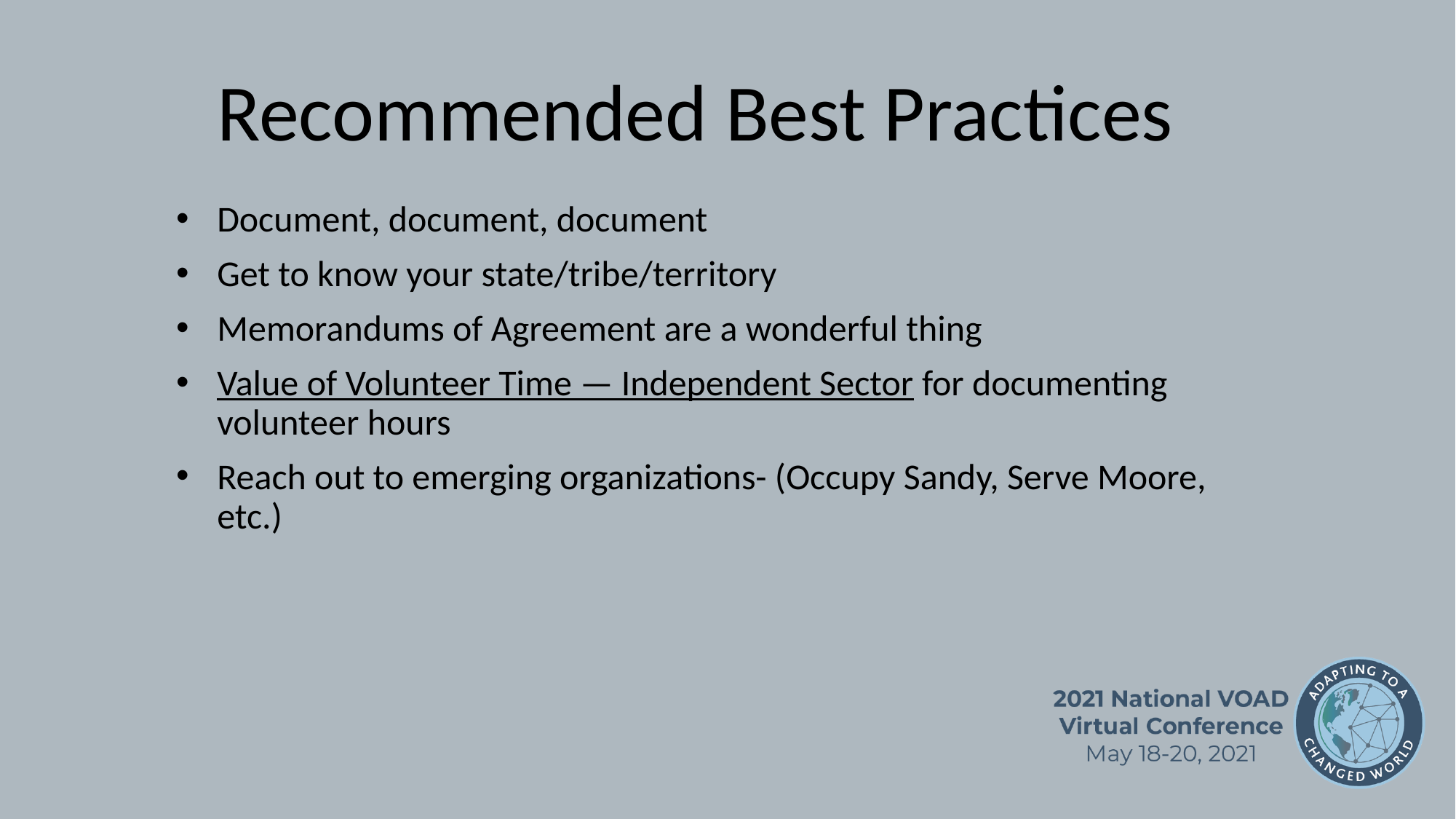

# Recommended Best Practices
Document, document, document
Get to know your state/tribe/territory
Memorandums of Agreement are a wonderful thing
Value of Volunteer Time — Independent Sector for documenting volunteer hours
Reach out to emerging organizations- (Occupy Sandy, Serve Moore, etc.)